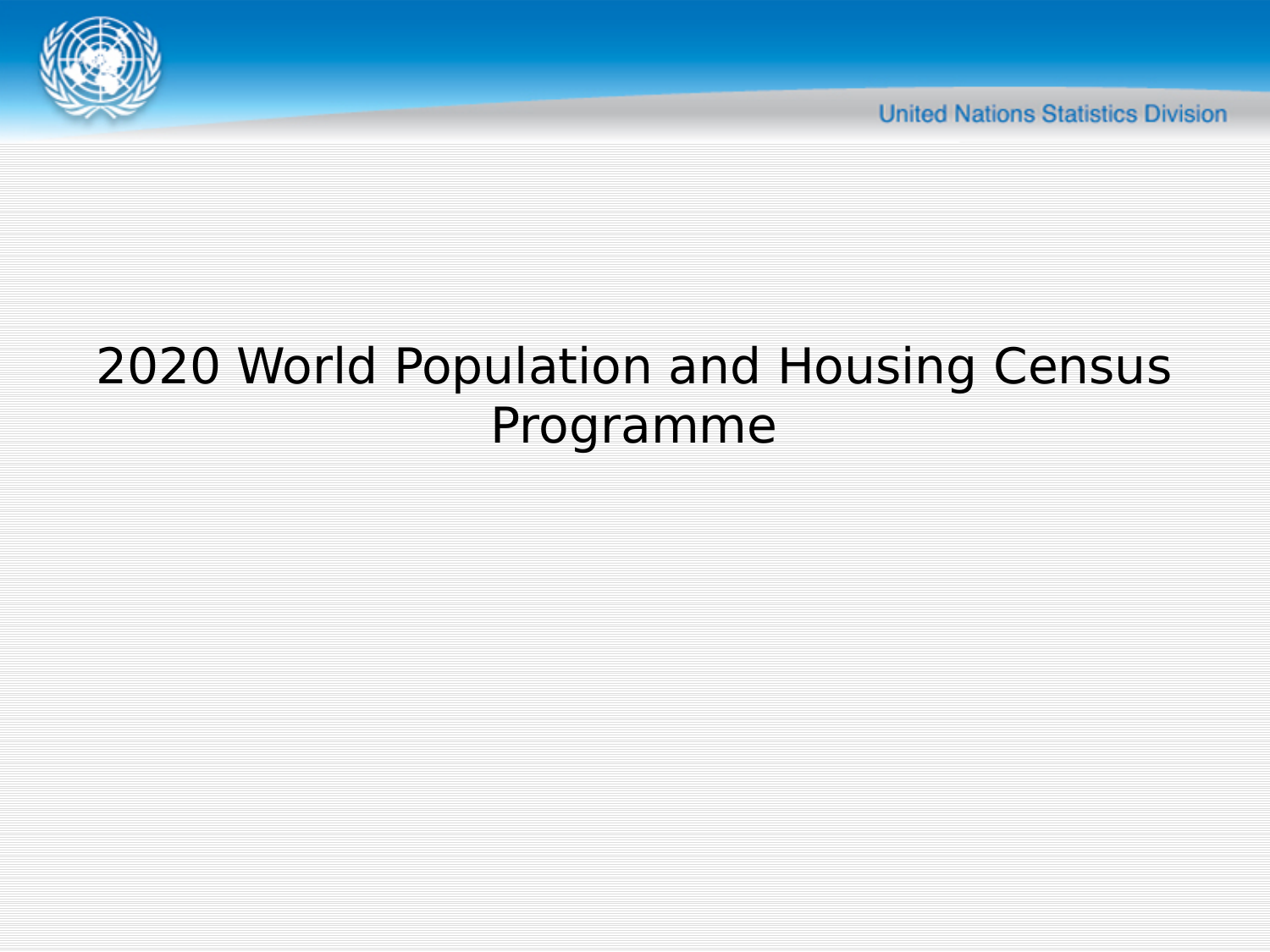

2020 World Population and Housing Census Programme